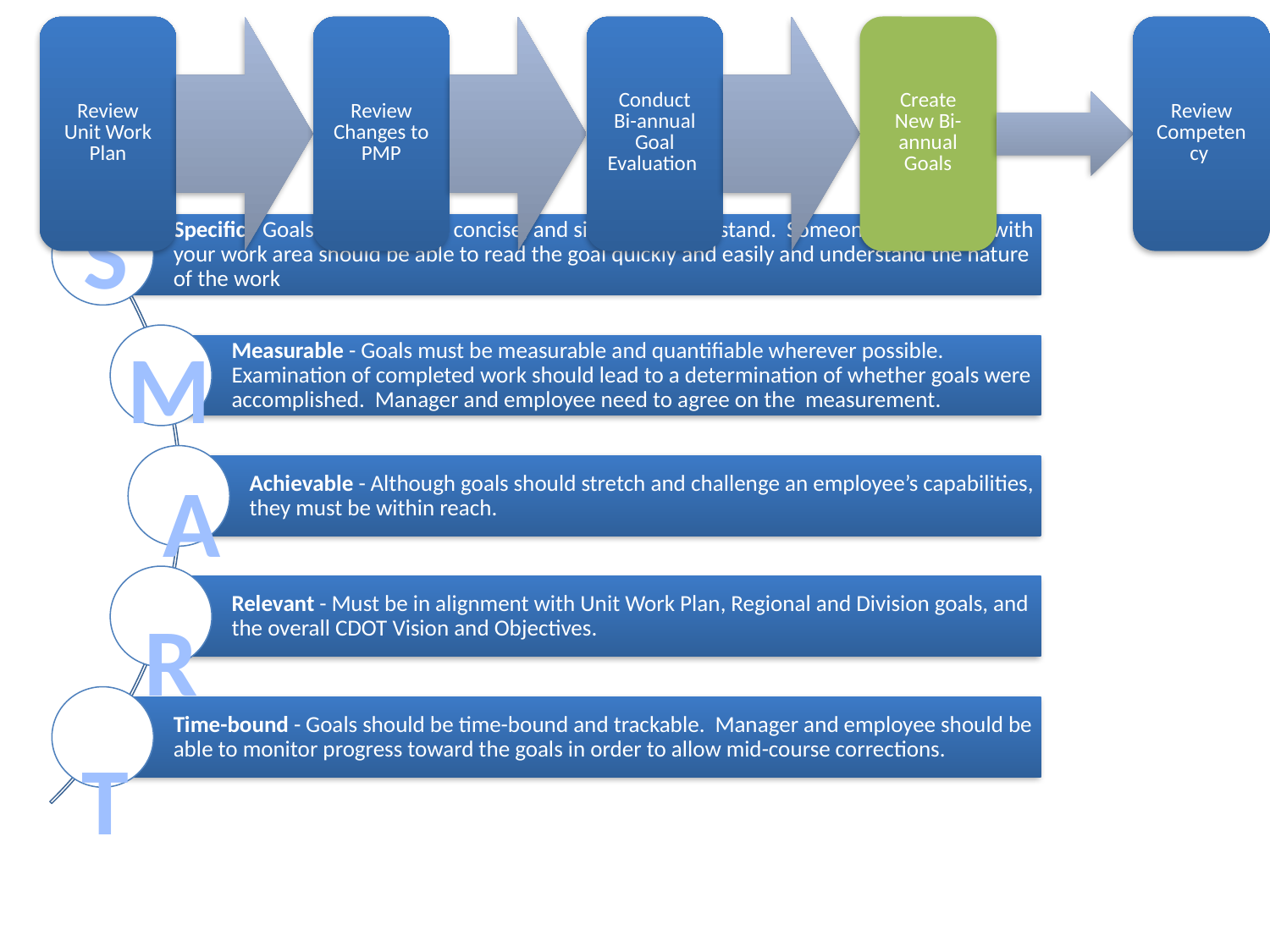

Review Unit Work Plan
Review Changes to PMP
Conduct Bi-annual Goal Evaluation
Create New Bi-annual Goals
Review Competency
Specific - Goals must be clear, concise, and simple to understand.  Someone not familiar with your work area should be able to read the goal quickly and easily and understand the nature of the work
Measurable - Goals must be measurable and quantifiable wherever possible.  Examination of completed work should lead to a determination of whether goals were accomplished.  Manager and employee need to agree on the  measurement.
Achievable - Although goals should stretch and challenge an employee’s capabilities, they must be within reach.
Relevant - Must be in alignment with Unit Work Plan, Regional and Division goals, and the overall CDOT Vision and Objectives.
Time-bound - Goals should be time-bound and trackable.  Manager and employee should be able to monitor progress toward the goals in order to allow mid-course corrections.
S
M
A
R
T